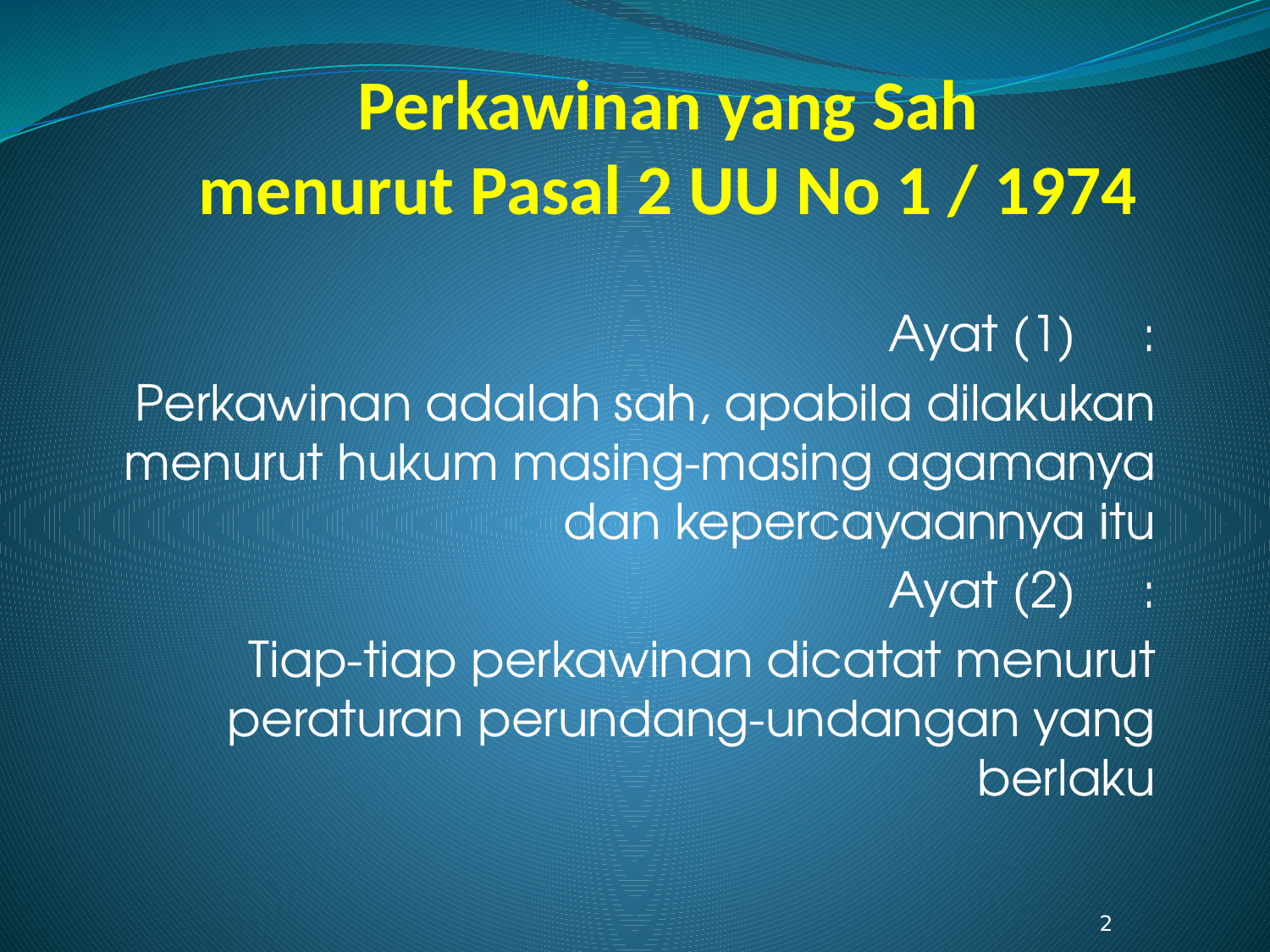

# Perkawinan yang Sah menurut Pasal 2 UU No 1 / 1974
Ayat (1)	:
   Perkawinan adalah sah, apabila dilakukan menurut hukum masing-masing agamanya dan kepercayaannya itu
Ayat (2)	:
   Tiap-tiap perkawinan dicatat menurut peraturan perundang-undangan yang berlaku

2